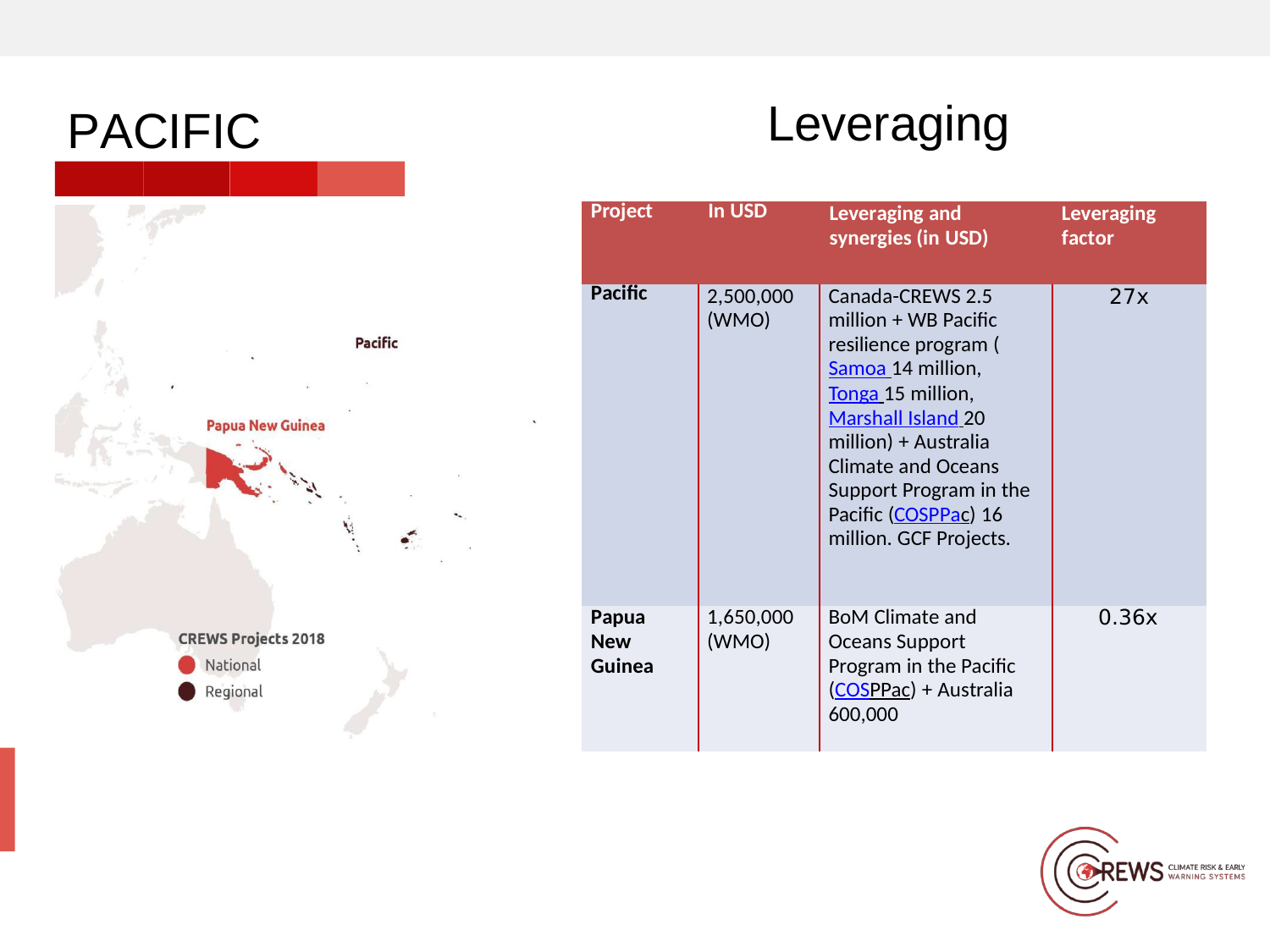

Leveraging
PACIFIC

| Project | In USD | Leveraging and synergies (in USD) | Leveraging factor |
| --- | --- | --- | --- |
| Pacific | 2,500,000 (WMO) | Canada-CREWS 2.5 million + WB Pacific resilience program (Samoa 14 million, Tonga 15 million, Marshall Island 20 million) + Australia Climate and Oceans Support Program in the Pacific (COSPPac) 16 million. GCF Projects. | 27x |
| Papua New Guinea | 1,650,000 (WMO) | BoM Climate and Oceans Support Program in the Pacific (COSPPac) + Australia 600,000 | 0.36x |